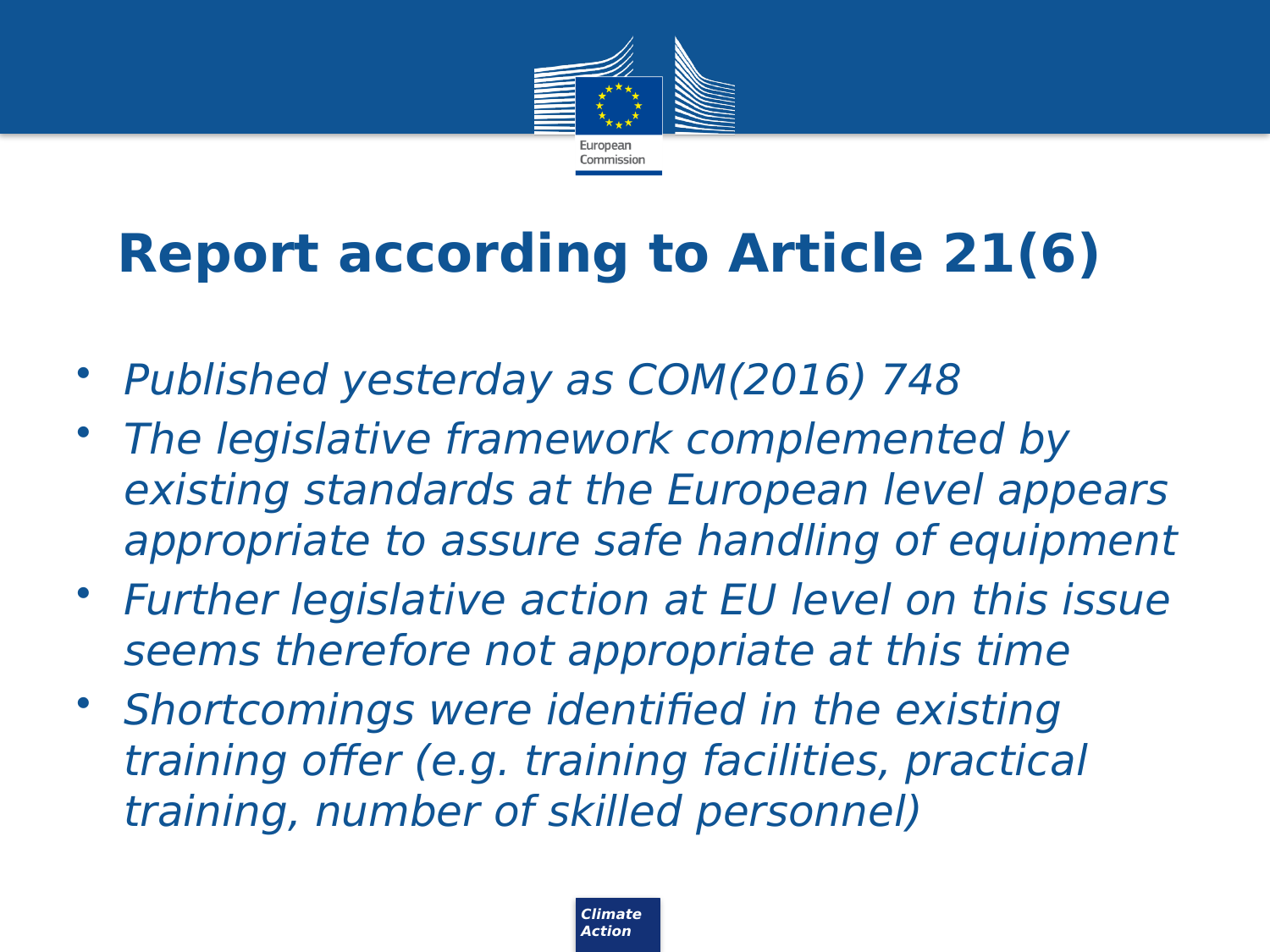

# Report according to Article 21(6)
Published yesterday as COM(2016) 748
The legislative framework complemented by existing standards at the European level appears appropriate to assure safe handling of equipment
Further legislative action at EU level on this issue seems therefore not appropriate at this time
Shortcomings were identified in the existing training offer (e.g. training facilities, practical training, number of skilled personnel)